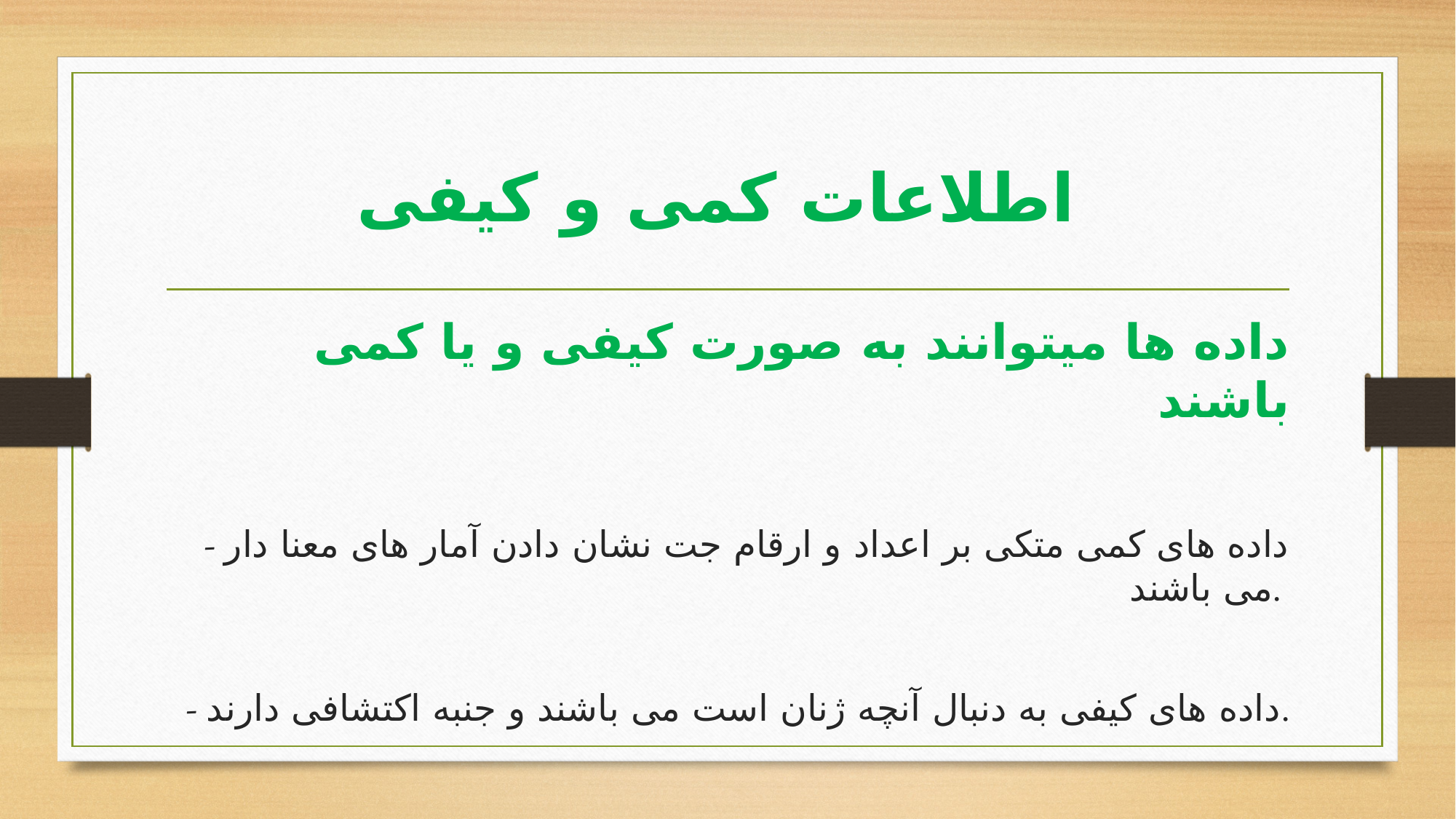

# اطلاعات کمی و کیفی
داده ها میتوانند به صورت کیفی و یا کمی باشند

- داده های کمی متکی بر اعداد و ارقام جت نشان دادن آمار های معنا دار می باشند.

- داده های کیفی به دنبال آنچه ژنان است می باشند و جنبه اکتشافی دارند.